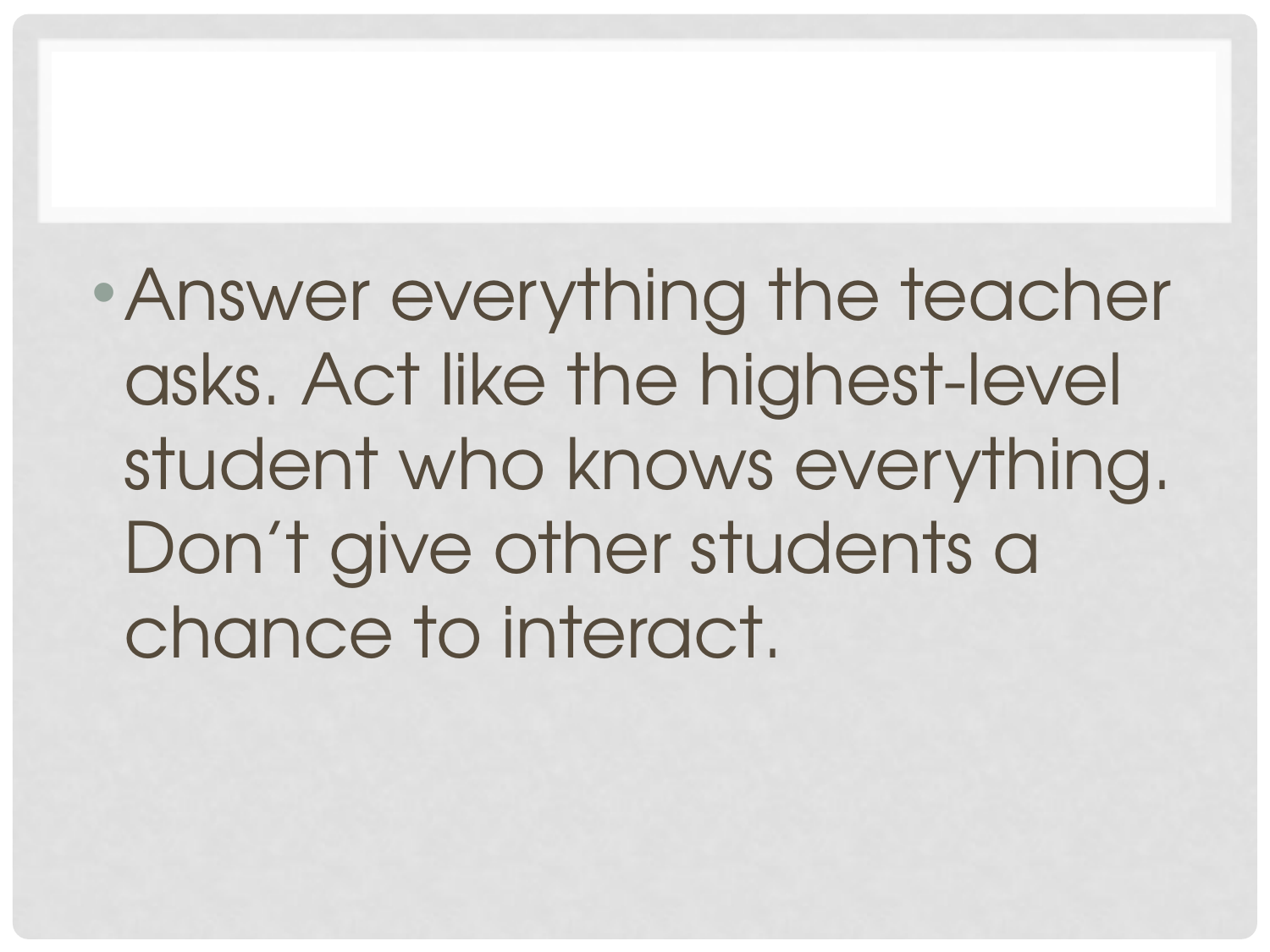

#
Answer everything the teacher asks. Act like the highest-level student who knows everything. Don’t give other students a chance to interact.